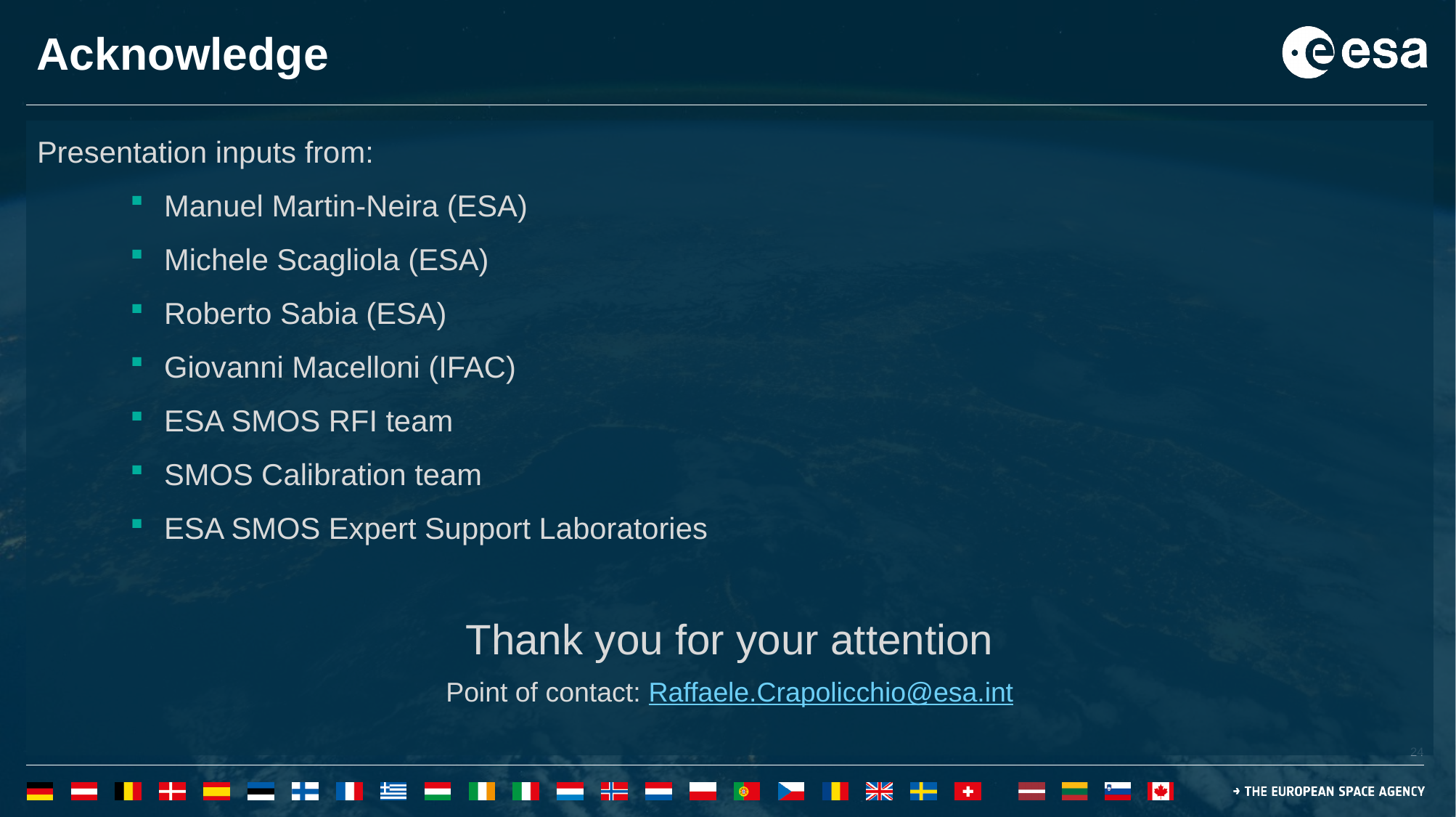

# Acknowledge
Presentation inputs from:
Manuel Martin-Neira (ESA)
Michele Scagliola (ESA)
Roberto Sabia (ESA)
Giovanni Macelloni (IFAC)
ESA SMOS RFI team
SMOS Calibration team
ESA SMOS Expert Support Laboratories

Thank you for your attention
Point of contact: Raffaele.Crapolicchio@esa.int